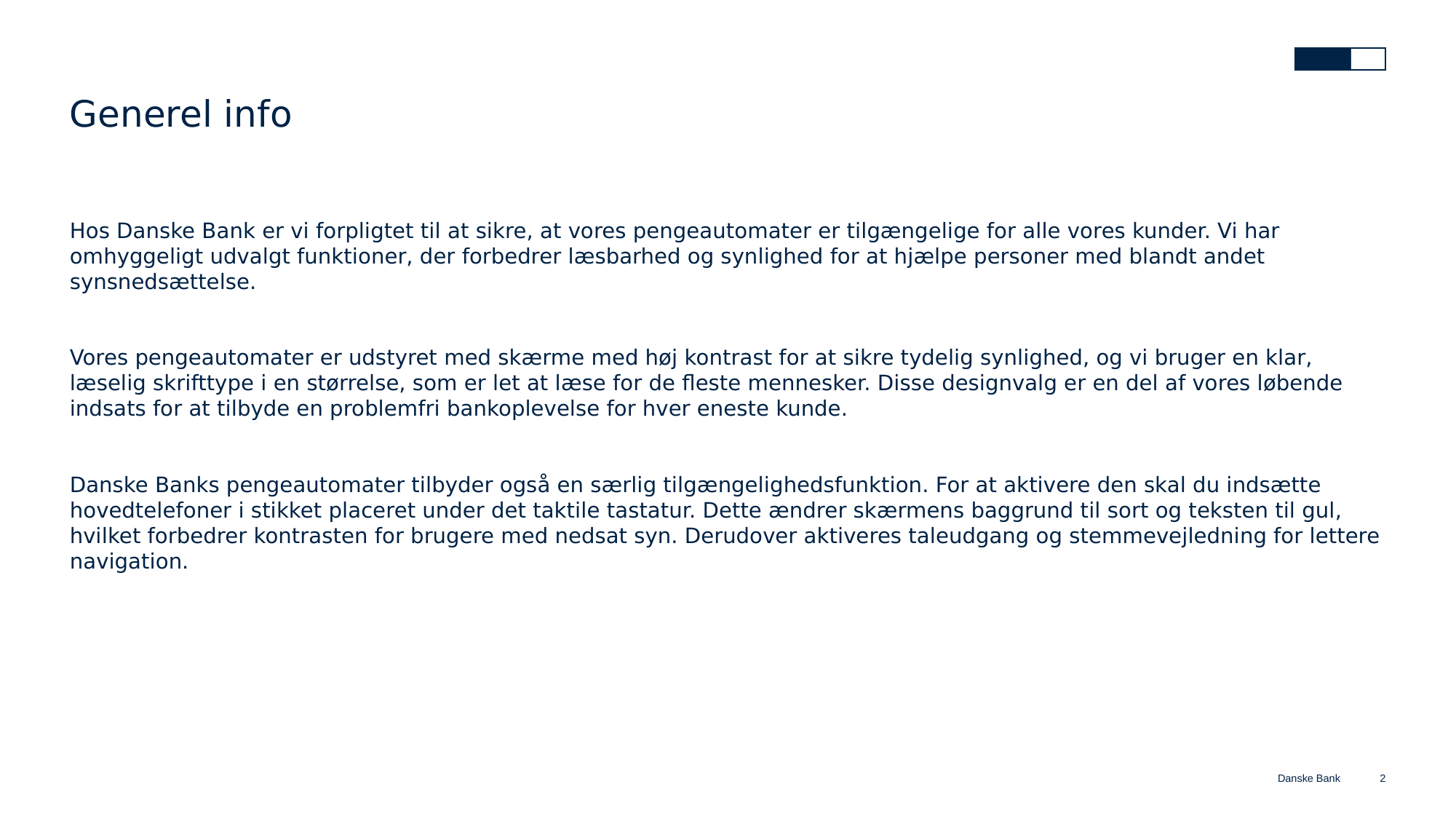

# Generel info
Hos Danske Bank er vi forpligtet til at sikre, at vores pengeautomater er tilgængelige for alle vores kunder. Vi har omhyggeligt udvalgt funktioner, der forbedrer læsbarhed og synlighed for at hjælpe personer med blandt andet synsnedsættelse.

Vores pengeautomater er udstyret med skærme med høj kontrast for at sikre tydelig synlighed, og vi bruger en klar, læselig skrifttype i en størrelse, som er let at læse for de fleste mennesker. Disse designvalg er en del af vores løbende indsats for at tilbyde en problemfri bankoplevelse for hver eneste kunde.

Danske Banks pengeautomater tilbyder også en særlig tilgængelighedsfunktion. For at aktivere den skal du indsætte hovedtelefoner i stikket placeret under det taktile tastatur. Dette ændrer skærmens baggrund til sort og teksten til gul, hvilket forbedrer kontrasten for brugere med nedsat syn. Derudover aktiveres taleudgang og stemmevejledning for lettere navigation.